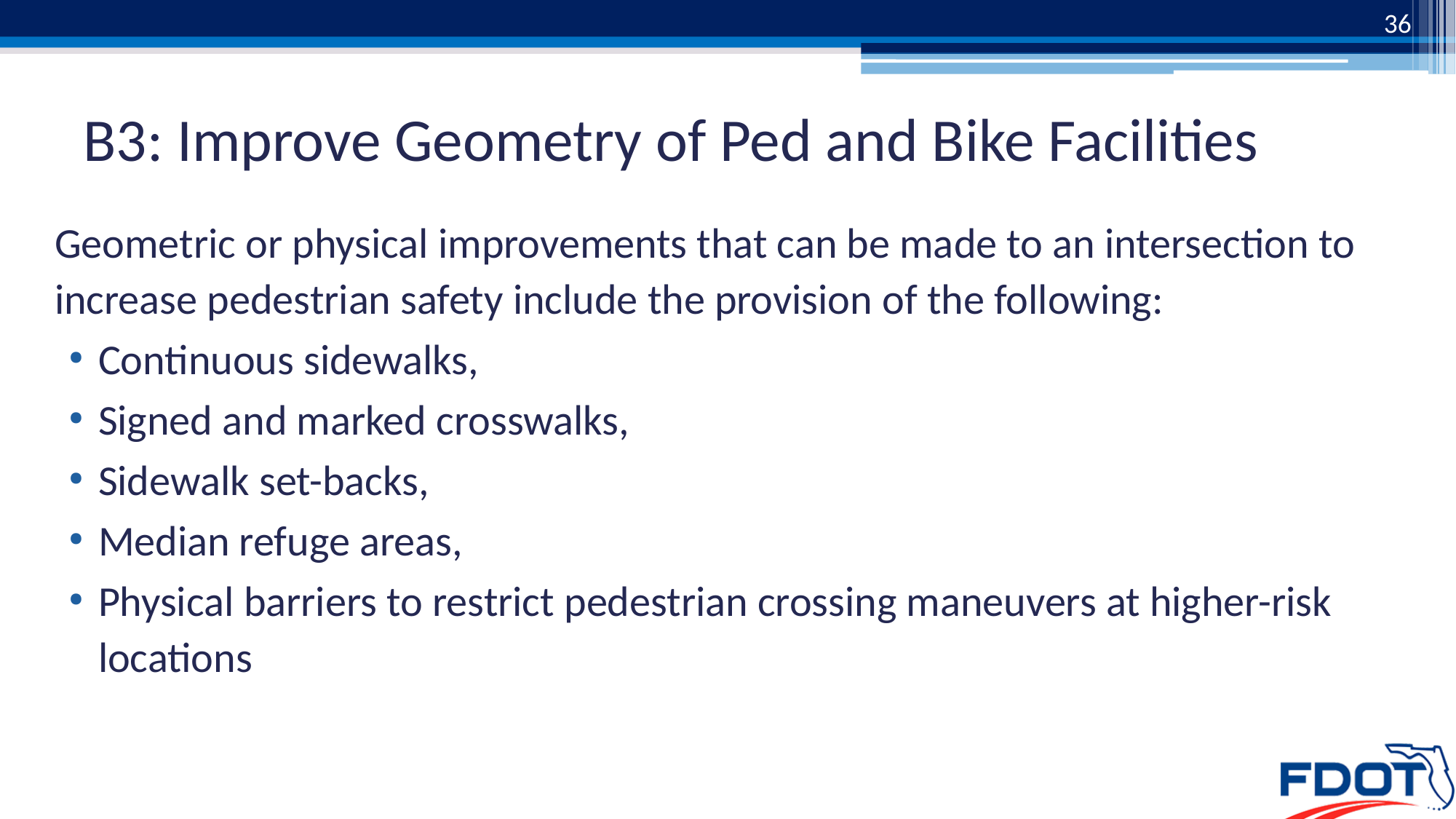

36
# B3: Improve Geometry of Ped and Bike Facilities
Geometric or physical improvements that can be made to an intersection to increase pedestrian safety include the provision of the following:
Continuous sidewalks,
Signed and marked crosswalks,
Sidewalk set-backs,
Median refuge areas,
Physical barriers to restrict pedestrian crossing maneuvers at higher-risk locations